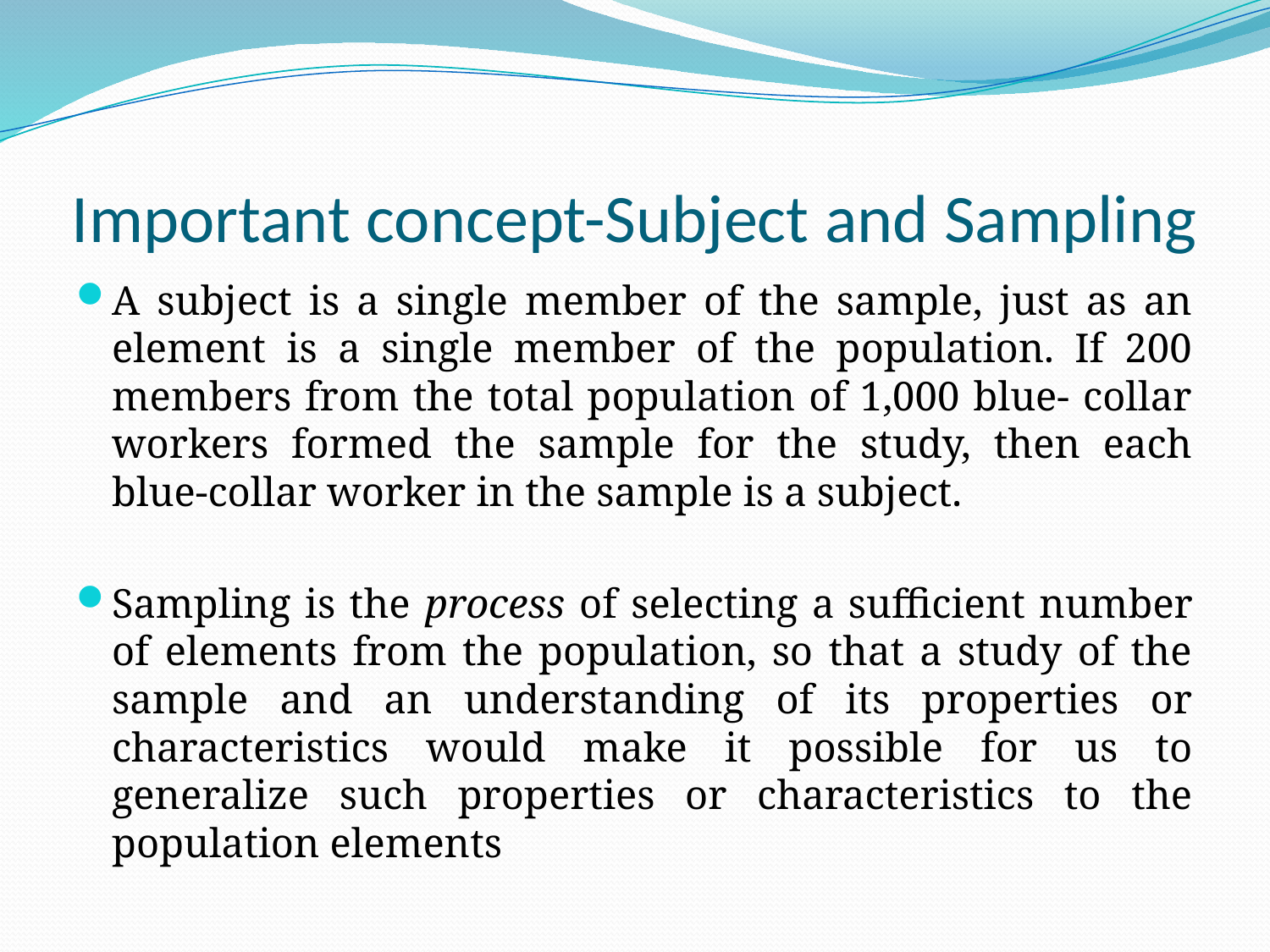

# Important concept-Subject and Sampling
A subject is a single member of the sample, just as an element is a single member of the population. If 200 members from the total population of 1,000 blue- collar workers formed the sample for the study, then each blue-collar worker in the sample is a subject.

Sampling is the process of selecting a sufficient number of elements from the population, so that a study of the sample and an understanding of its properties or characteristics would make it possible for us to generalize such properties or characteristics to the population elements